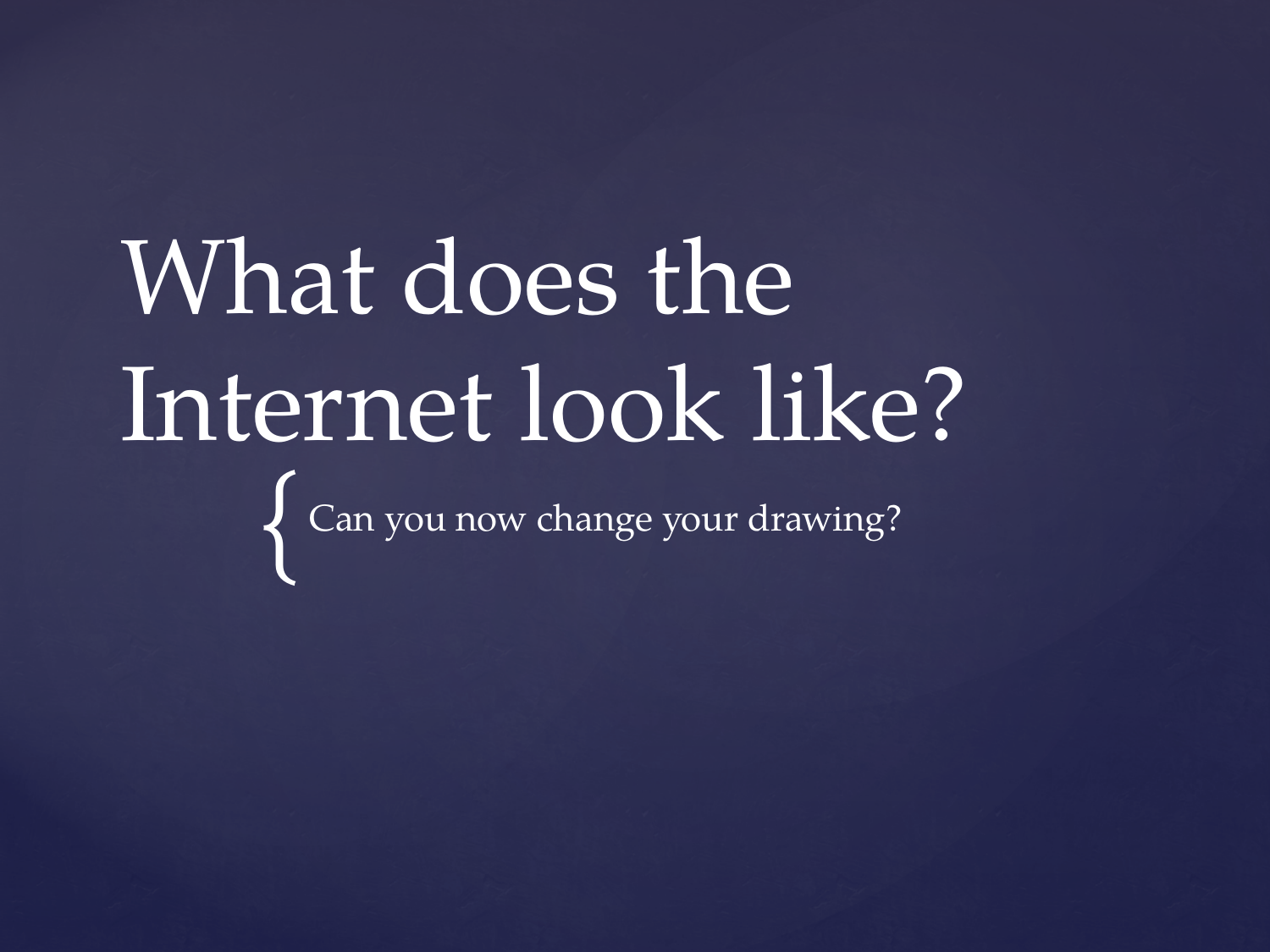

# What does the Internet look like?
Can you now change your drawing?